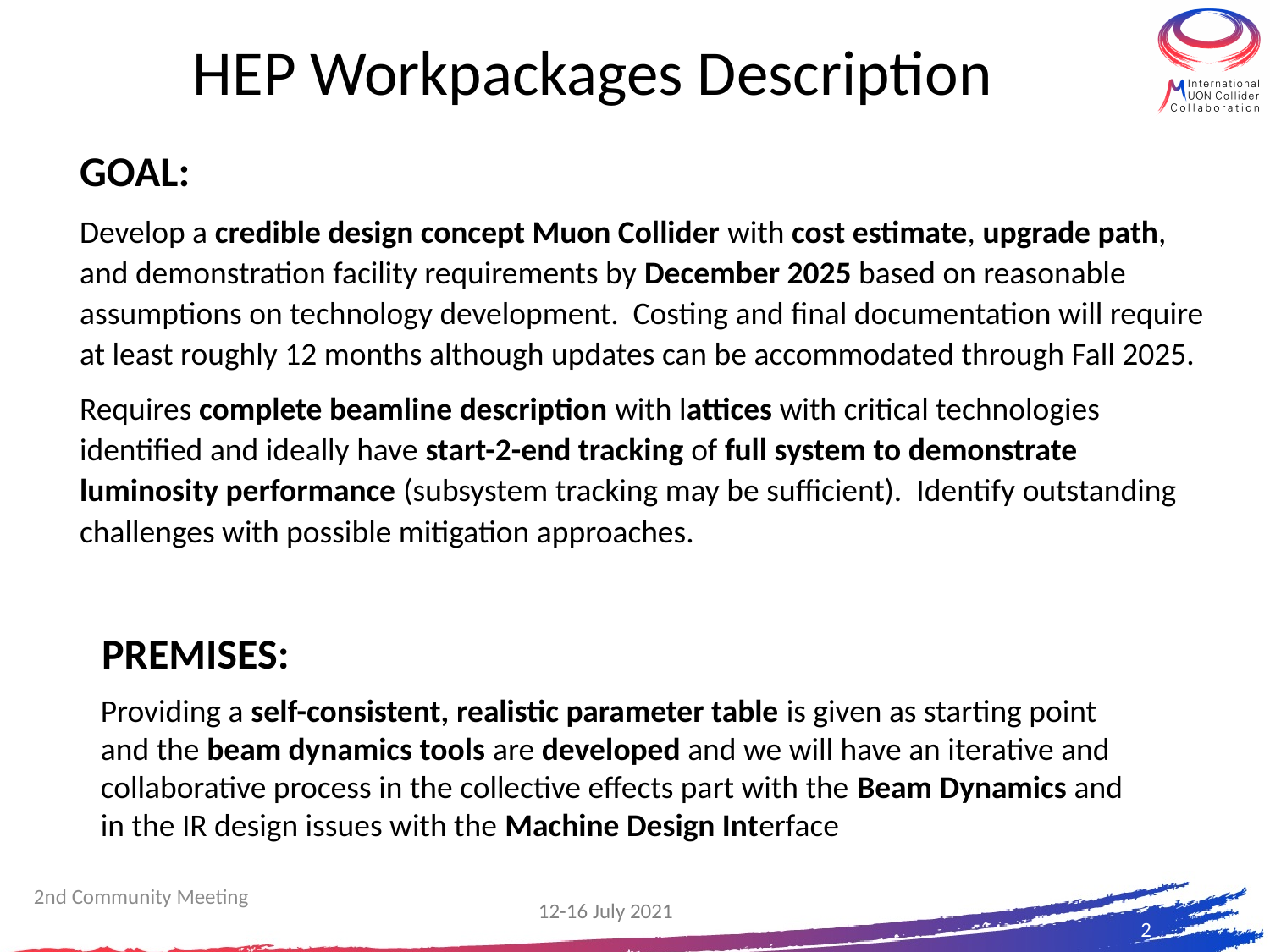

# HEP Workpackages Description
GOAL:
Develop a credible design concept Muon Collider with cost estimate, upgrade path, and demonstration facility requirements by December 2025 based on reasonable assumptions on technology development.  Costing and final documentation will require at least roughly 12 months although updates can be accommodated through Fall 2025.
Requires complete beamline description with lattices with critical technologies identified and ideally have start-2-end tracking of full system to demonstrate luminosity performance (subsystem tracking may be sufficient).  Identify outstanding challenges with possible mitigation approaches.
PREMISES:
Providing a self-consistent, realistic parameter table is given as starting point and the beam dynamics tools are developed and we will have an iterative and collaborative process in the collective effects part with the Beam Dynamics and in the IR design issues with the Machine Design Interface
2nd Community Meeting
12-16 July 2021
2